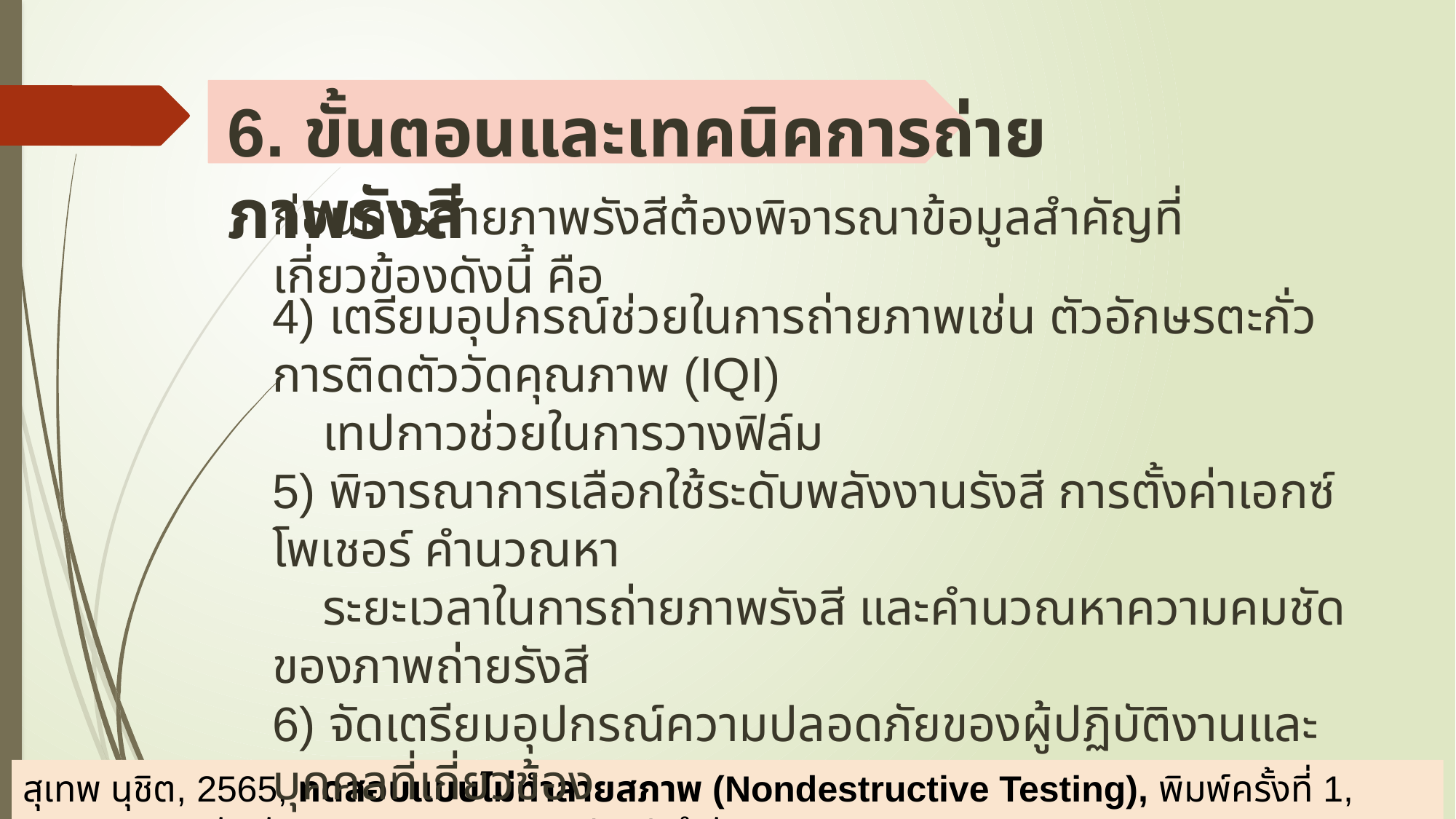

# 6. ขั้นตอนและเทคนิคการถ่ายภาพรังสี
ก่อนการถ่ายภาพรังสีต้องพิจารณาข้อมูลสำคัญที่เกี่ยวข้องดังนี้ คือ
4) เตรียมอุปกรณ์ช่วยในการถ่ายภาพเช่น ตัวอักษรตะกั่ว การติดตัววัดคุณภาพ (IQI)
    เทปกาวช่วยในการวางฟิล์ม
5) พิจารณาการเลือกใช้ระดับพลังงานรังสี การตั้งค่าเอกซ์ โพเชอร์ คำนวณหา
    ระยะเวลาในการถ่ายภาพรังสี และคำนวณหาความคมชัดของภาพถ่ายรังสี
6) จัดเตรียมอุปกรณ์ความปลอดภัยของผู้ปฏิบัติงานและบุคคลที่เกี่ยวข้อง
สุเทพ นุชิต, 2565, ทดสอบแบบไม่ทำลายสภาพ (Nondestructive Testing), พิมพ์ครั้งที่ 1, กรุงเทพฯ;บริษัทพัฒนาคุณภาพวิชาการ (พว.) จำกัด.